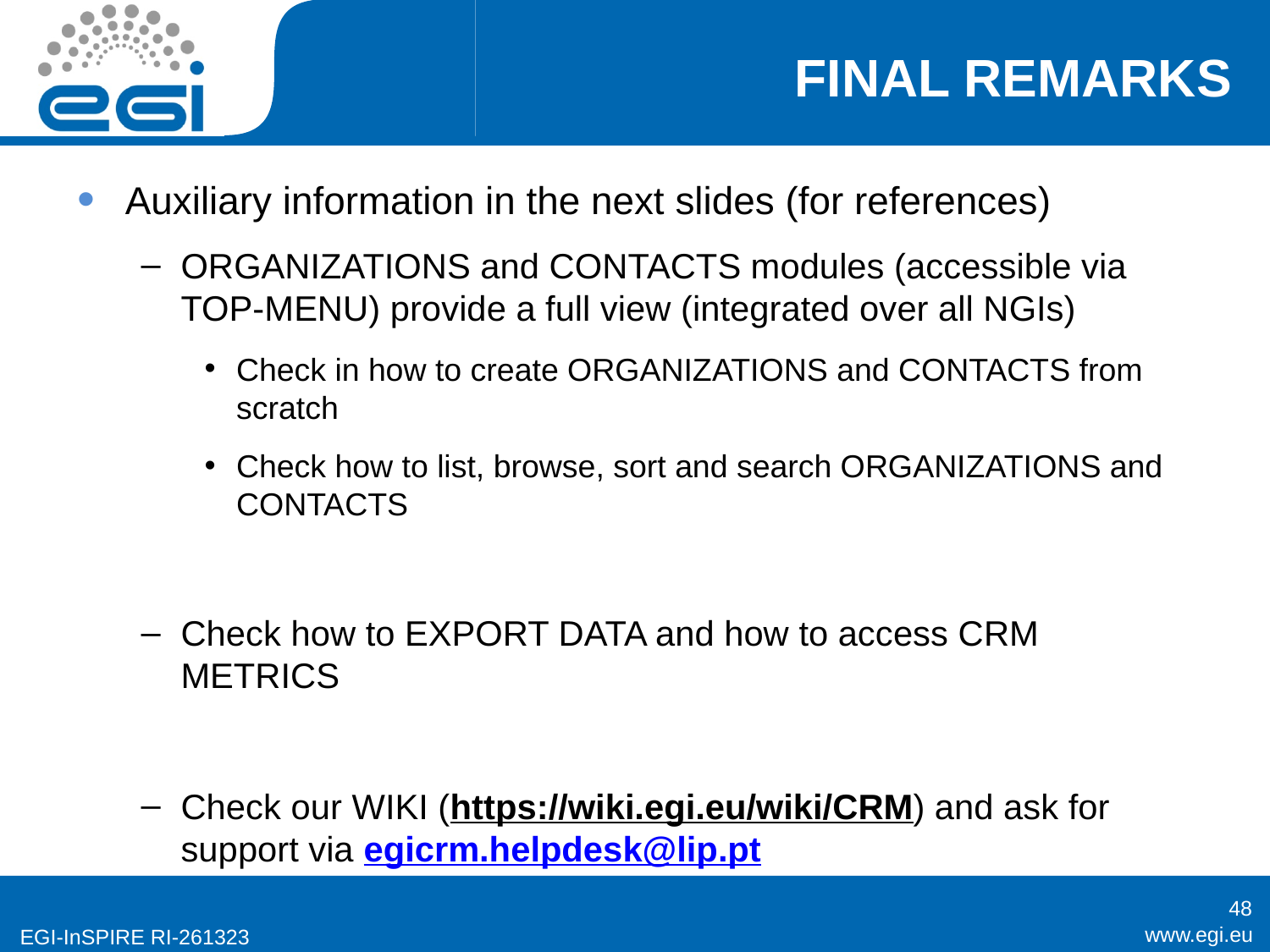

# FINAL REMARKS
Auxiliary information in the next slides (for references)
ORGANIZATIONS and CONTACTS modules (accessible via TOP-MENU) provide a full view (integrated over all NGIs)
Check in how to create ORGANIZATIONS and CONTACTS from scratch
Check how to list, browse, sort and search ORGANIZATIONS and CONTACTS

Check how to EXPORT DATA and how to access CRM METRICS

Check our WIKI (https://wiki.egi.eu/wiki/CRM) and ask for support via egicrm.helpdesk@lip.pt

48